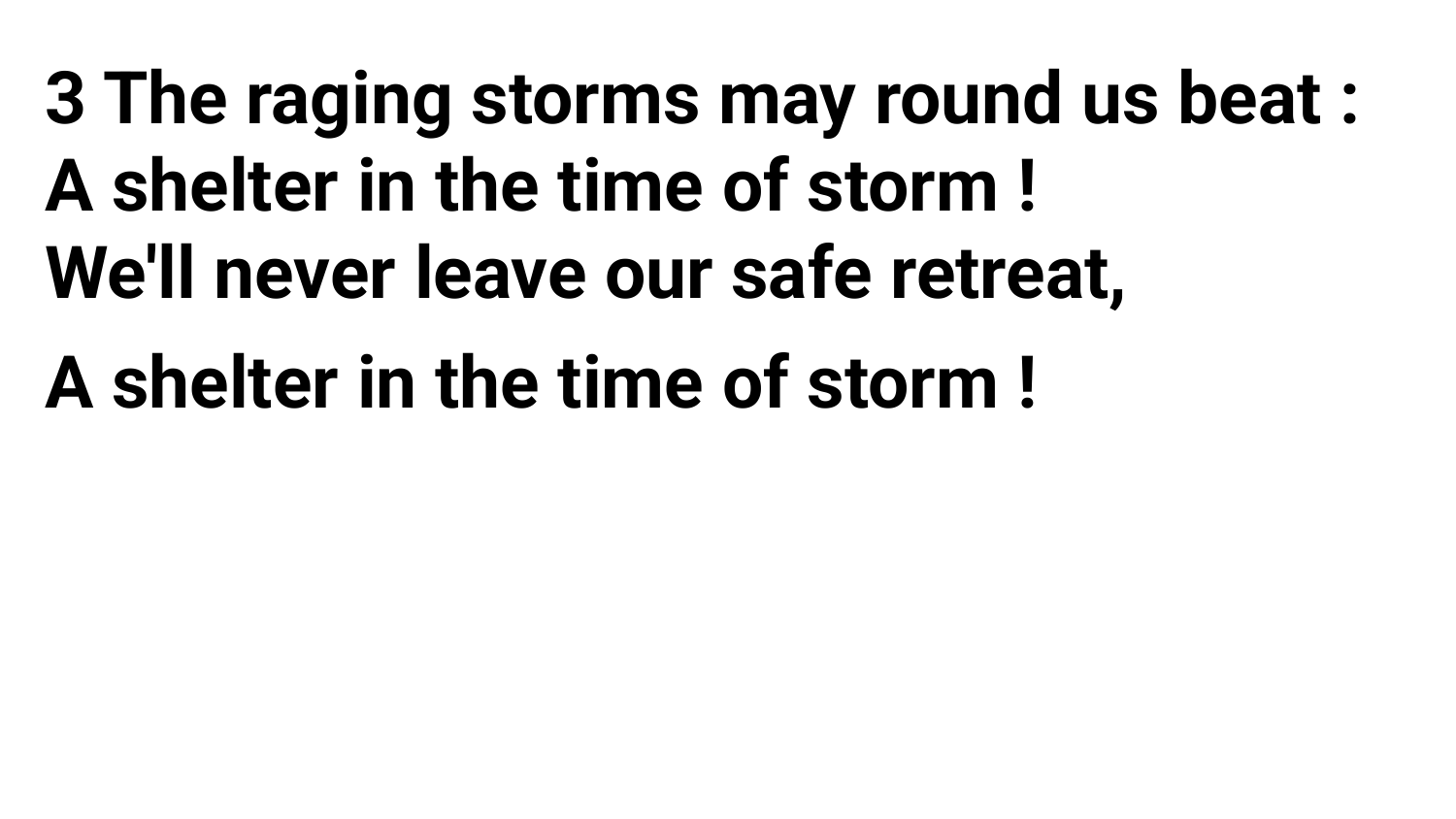

3 The raging storms may round us beat :
A shelter in the time of storm !
We'll never leave our safe retreat,
A shelter in the time of storm !